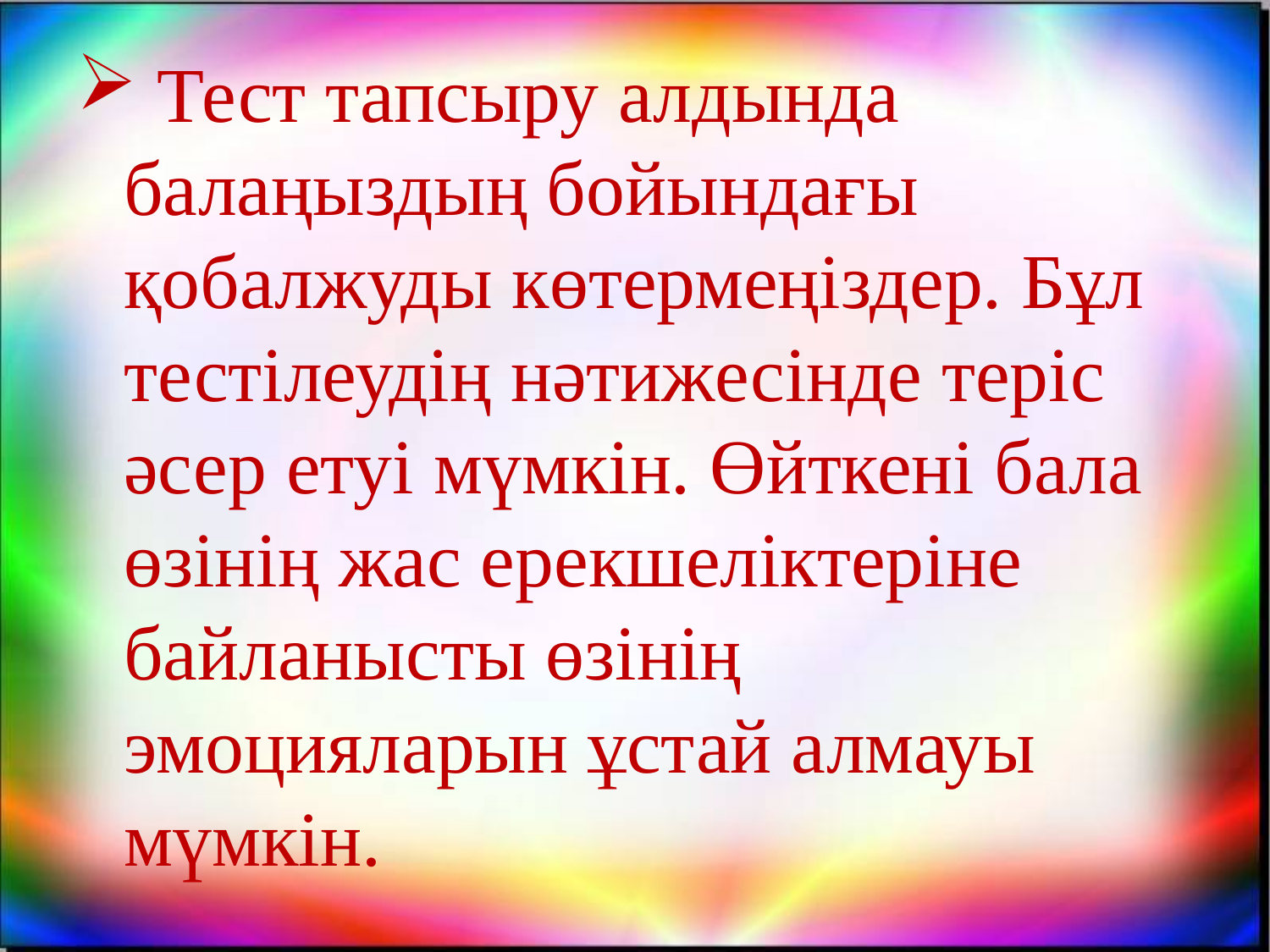

# Тест тапсыру алдында балаңыздың бойындағы қобалжуды көтермеңіздер. Бұл тестілеудің нәтижесінде теріс әсер етуі мүмкін. Өйткені бала өзінің жас ерекшеліктеріне байланысты өзінің эмоцияларын ұстай алмауы мүмкін.